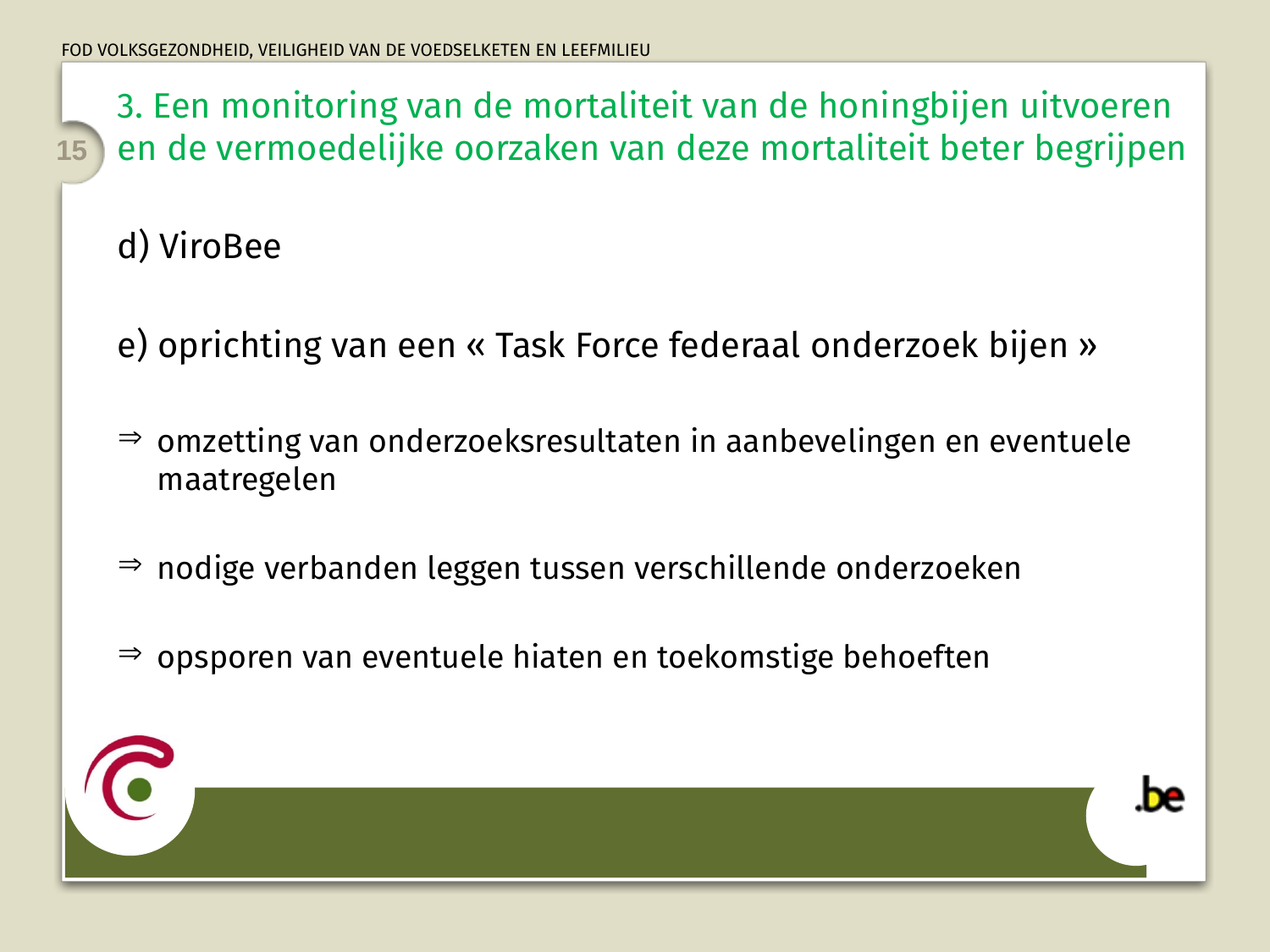

3. Een monitoring van de mortaliteit van de honingbijen uitvoeren en de vermoedelijke oorzaken van deze mortaliteit beter begrijpen

d) ViroBee

e) oprichting van een « Task Force federaal onderzoek bijen »

omzetting van onderzoeksresultaten in aanbevelingen en eventuele maatregelen

nodige verbanden leggen tussen verschillende onderzoeken

opsporen van eventuele hiaten en toekomstige behoeften
15